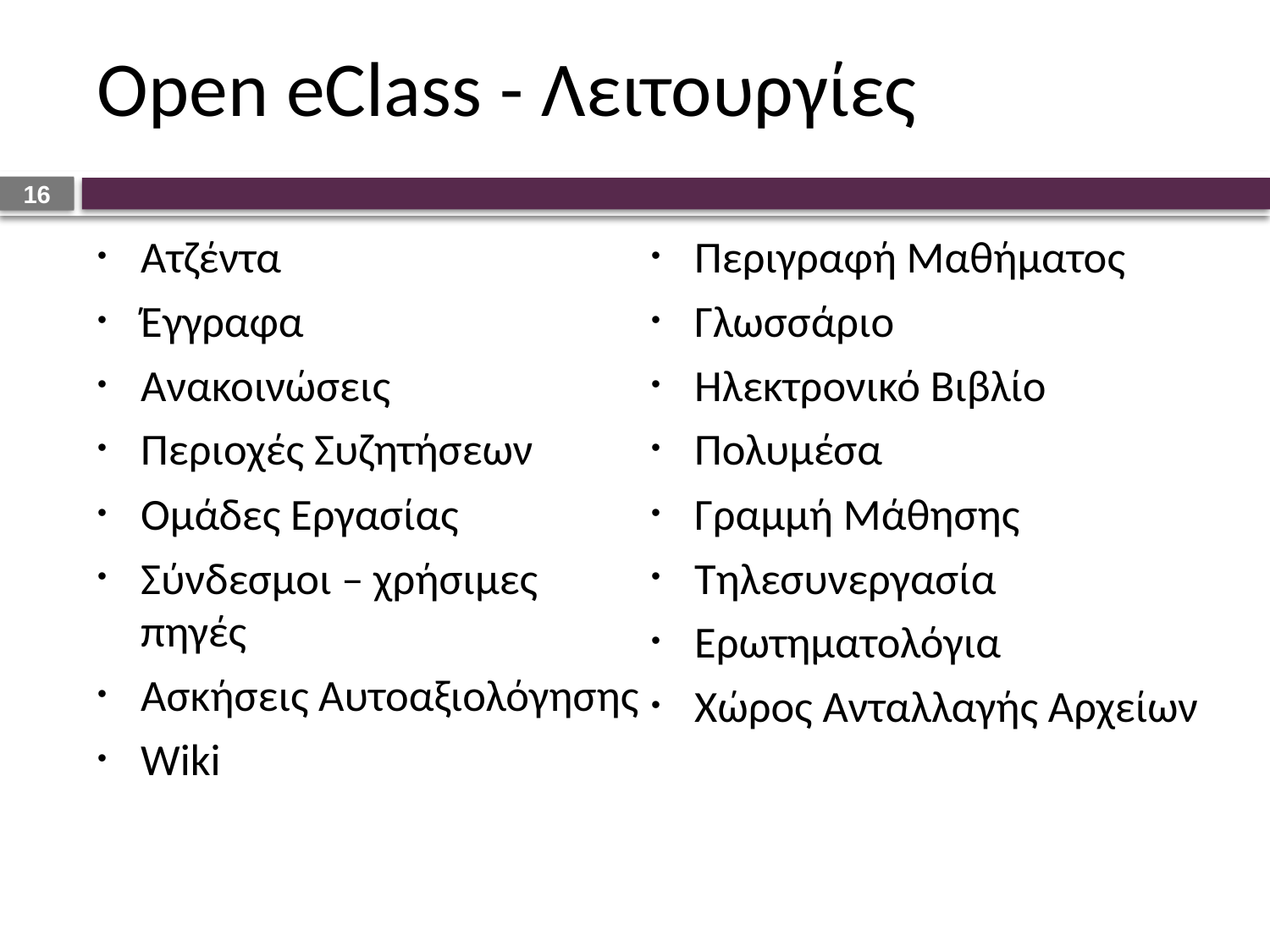

# Open eClass - Λειτουργίες
16
Ατζέντα
Έγγραφα
Ανακοινώσεις
Περιοχές Συζητήσεων
Ομάδες Εργασίας
Σύνδεσμοι – χρήσιμες πηγές
Ασκήσεις Αυτοαξιολόγησης
Wiki
Περιγραφή Μαθήματος
Γλωσσάριο
Ηλεκτρονικό Βιβλίο
Πολυμέσα
Γραμμή Μάθησης
Τηλεσυνεργασία
Ερωτηματολόγια
Χώρος Ανταλλαγής Αρχείων